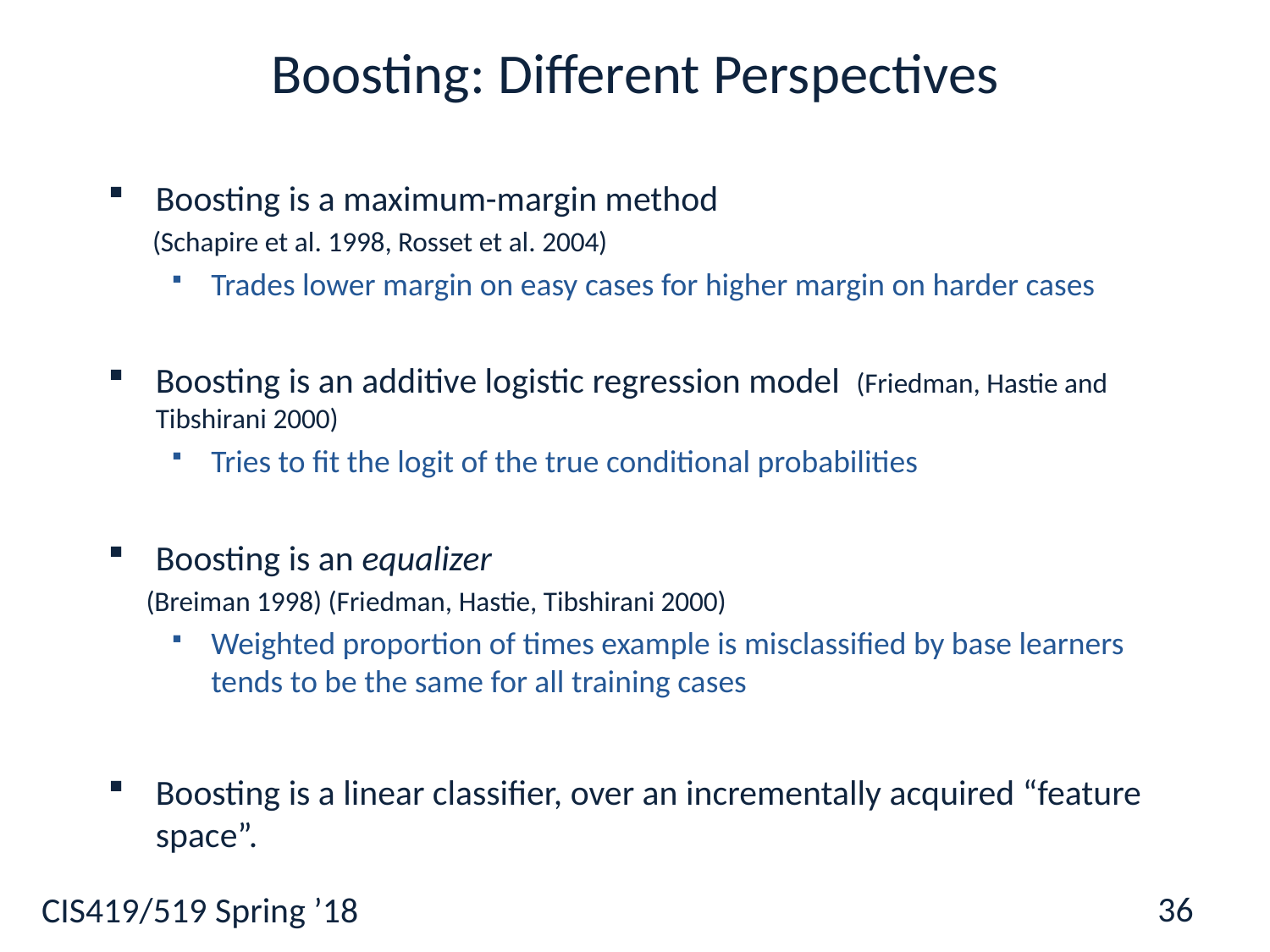

# Boosting: Different Perspectives
Boosting is a maximum-margin method
       (Schapire et al. 1998, Rosset et al. 2004)
Trades lower margin on easy cases for higher margin on harder cases

Boosting is an additive logistic regression model  (Friedman, Hastie and Tibshirani 2000)
Tries to fit the logit of the true conditional probabilities

Boosting is an equalizer
      (Breiman 1998) (Friedman, Hastie, Tibshirani 2000)
Weighted proportion of times example is misclassified by base learners tends to be the same for all training cases

Boosting is a linear classifier, over an incrementally acquired “feature space”.
36